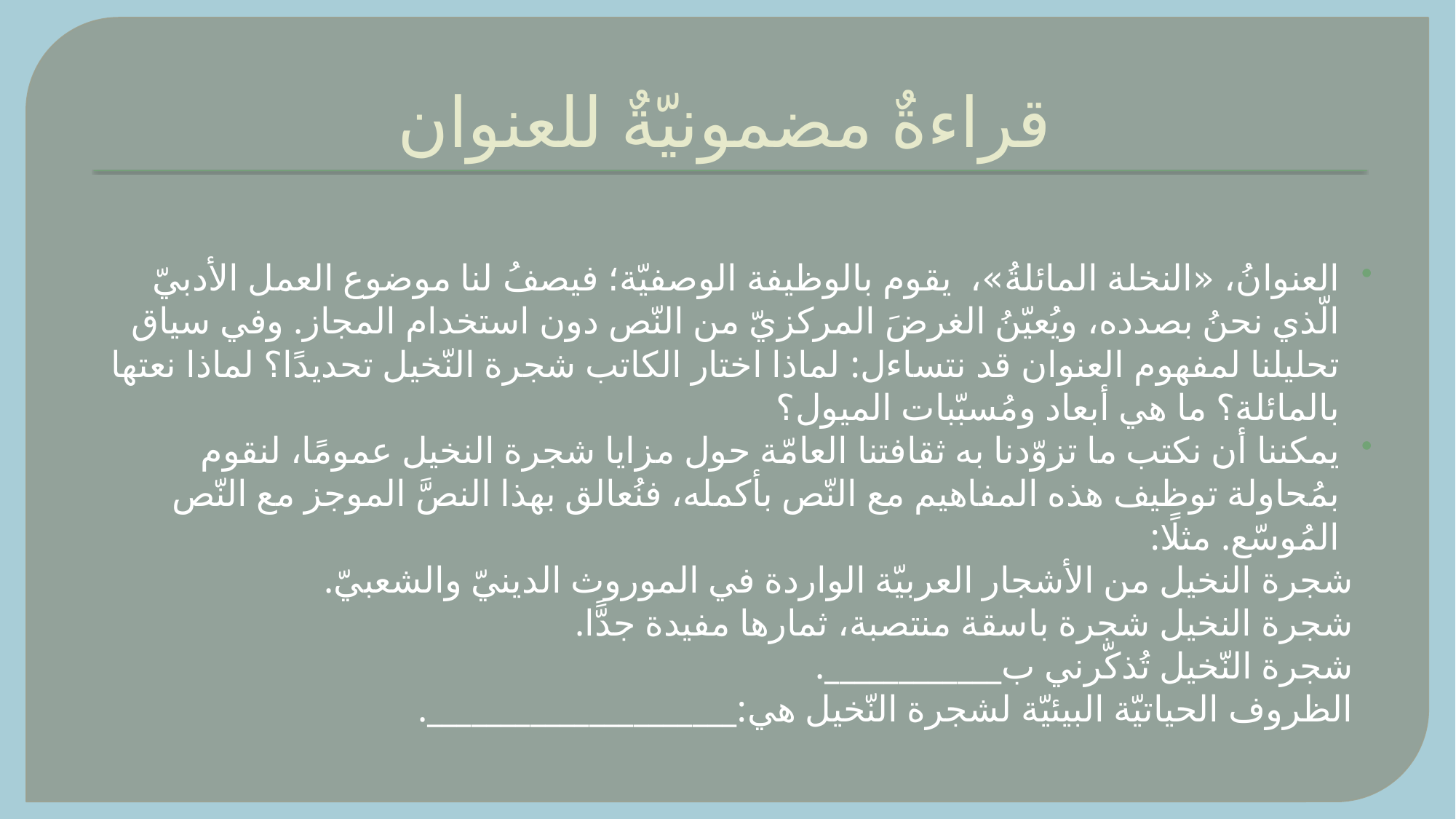

# قراءةٌ مضمونيّةٌ للعنوان

العنوانُ، «النخلة المائلةُ»،  يقوم بالوظيفة الوصفيّة؛ فيصفُ لنا موضوع العمل الأدبيّ الّذي نحنُ بصدده، ويُعيّنُ الغرضَ المركزيّ من النّص دون استخدام المجاز. وفي سياق تحليلنا لمفهوم العنوان قد نتساءل: لماذا اختار الكاتب شجرة النّخيل تحديدًا؟ لماذا نعتها بالمائلة؟ ما هي أبعاد ومُسبّبات الميول؟
يمكننا أن نكتب ما تزوّدنا به ثقافتنا العامّة حول مزايا شجرة النخيل عمومًا، لنقوم بمُحاولة توظيف هذه المفاهيم مع النّص بأكمله، فنُعالق بهذا النصَّ الموجز مع النّص المُوسّع. مثلًا:
  شجرة النخيل من الأشجار العربيّة الواردة في الموروث الدينيّ والشعبيّ.
  شجرة النخيل شجرة باسقة منتصبة، ثمارها مفيدة جدًّا.
  شجرة النّخيل تُذكّرني ب____________.
  الظروف الحياتيّة البيئيّة لشجرة النّخيل هي:_____________________.